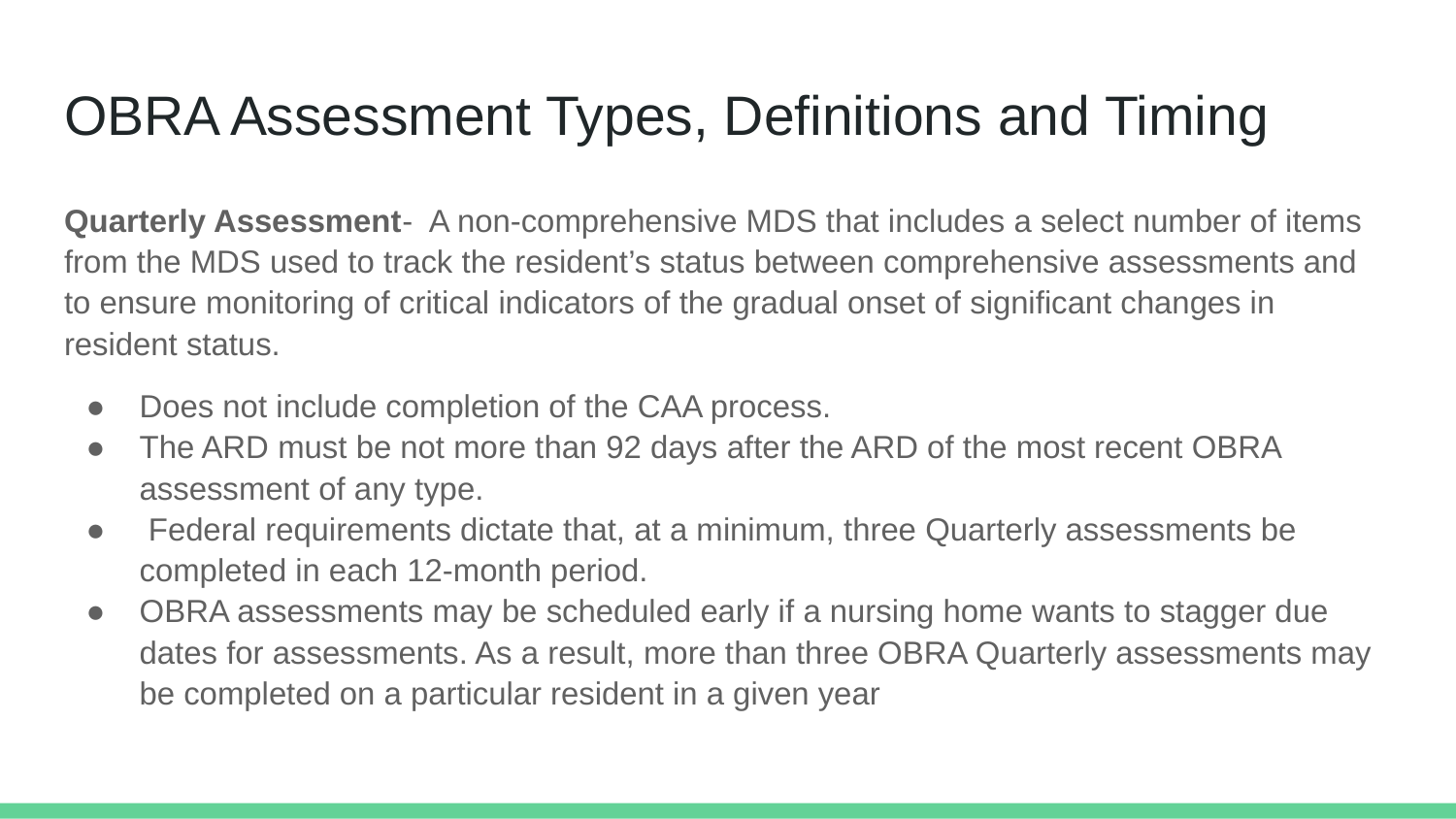

# OBRA Assessment Types, Definitions and Timing

Quarterly Assessment-  A non-comprehensive MDS that includes a select number of items from the MDS used to track the resident’s status between comprehensive assessments and to ensure monitoring of critical indicators of the gradual onset of significant changes in resident status.
Does not include completion of the CAA process.
The ARD must be not more than 92 days after the ARD of the most recent OBRA assessment of any type.
 Federal requirements dictate that, at a minimum, three Quarterly assessments be completed in each 12-month period.
OBRA assessments may be scheduled early if a nursing home wants to stagger due dates for assessments. As a result, more than three OBRA Quarterly assessments may be completed on a particular resident in a given year